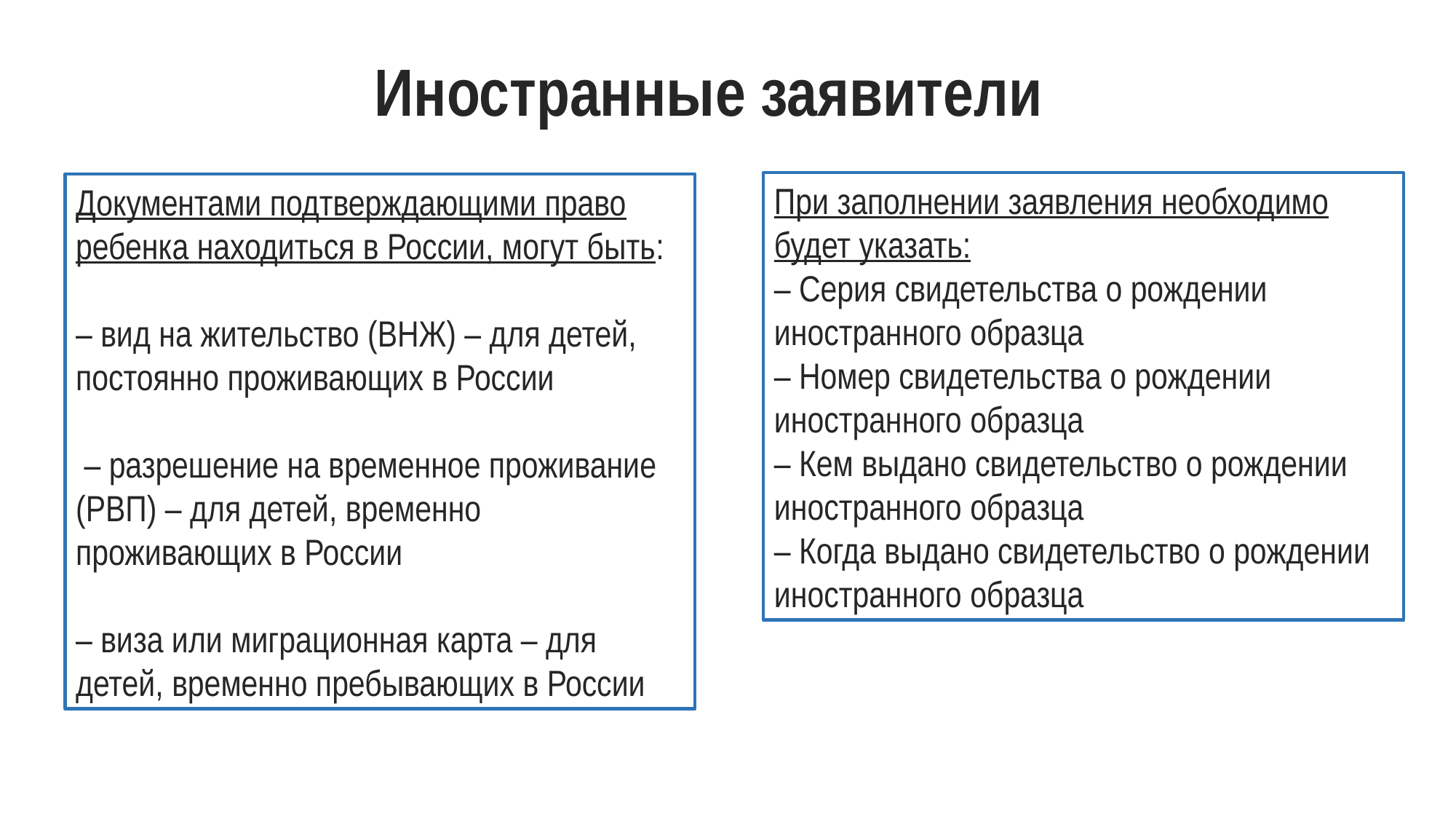

# Иностранные заявители
При заполнении заявления необходимо будет указать:
– Серия свидетельства о рождении иностранного образца
– Номер свидетельства о рождении иностранного образца
– Кем выдано свидетельство о рождении иностранного образца
– Когда выдано свидетельство о рождении иностранного образца
Документами подтверждающими право ребенка находиться в России, могут быть:
– вид на жительство (ВНЖ) – для детей, постоянно проживающих в России
 – разрешение на временное проживание (РВП) – для детей, временно проживающих в России
– виза или миграционная карта – для детей, временно пребывающих в России